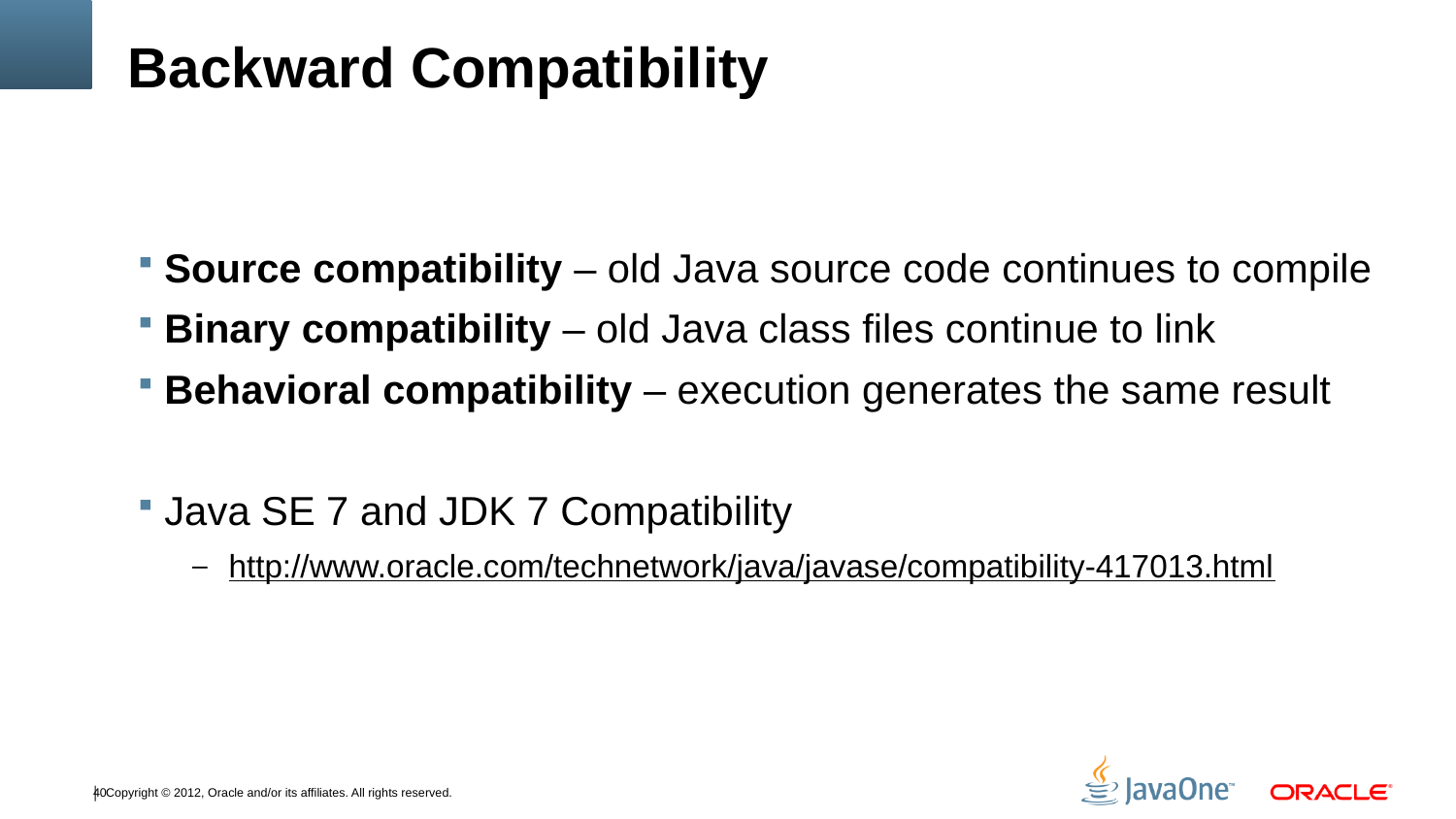

# Backward Compatibility
Source compatibility – old Java source code continues to compile
Binary compatibility – old Java class files continue to link
Behavioral compatibility – execution generates the same result

Java SE 7 and JDK 7 Compatibility
http://www.oracle.com/technetwork/java/javase/compatibility-417013.html